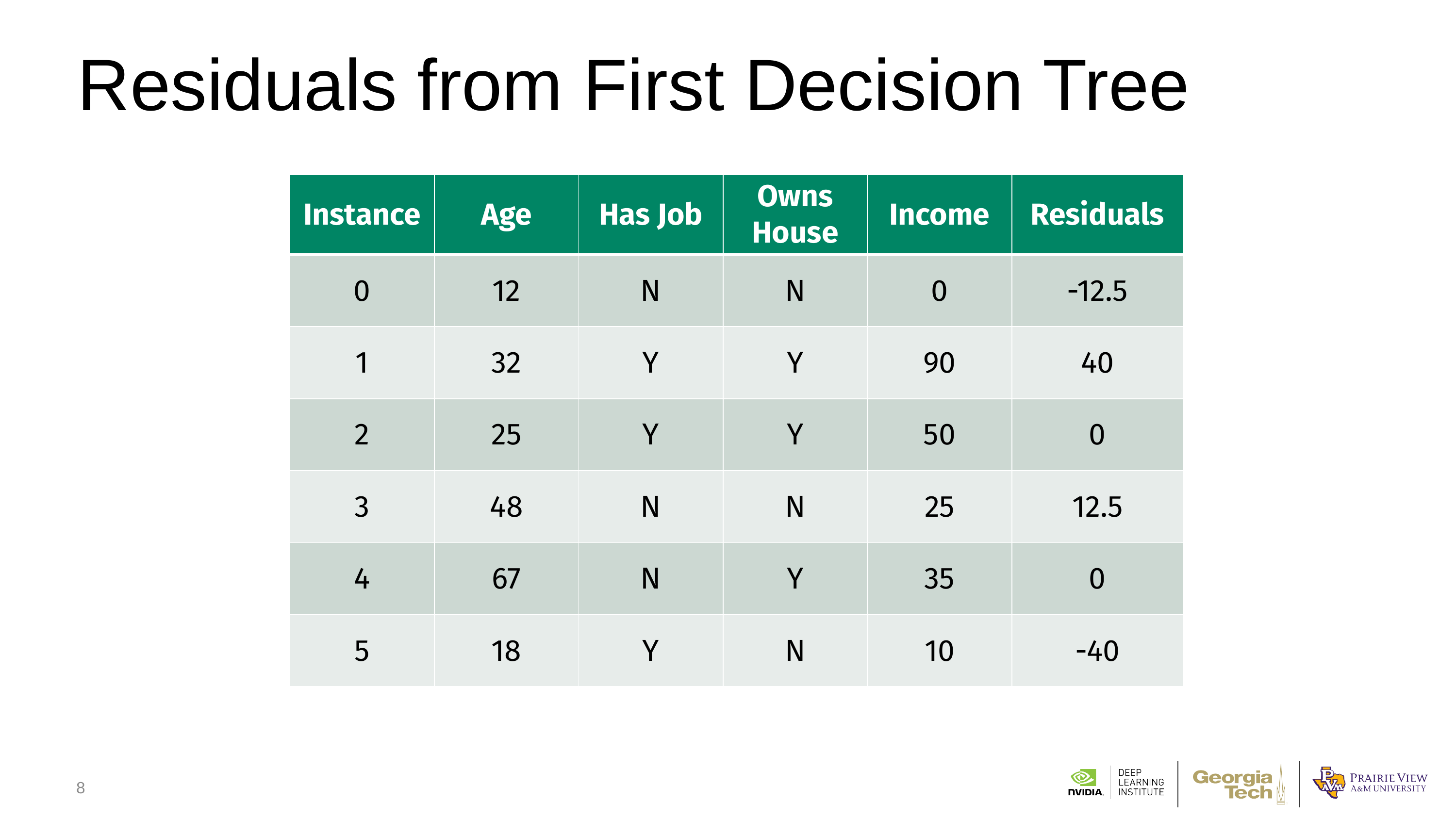

# Residuals from First Decision Tree
| Instance | Age | Has Job | Owns House | Income | Residuals |
| --- | --- | --- | --- | --- | --- |
| 0 | 12 | N | N | 0 | -12.5 |
| 1 | 32 | Y | Y | 90 | 40 |
| 2 | 25 | Y | Y | 50 | 0 |
| 3 | 48 | N | N | 25 | 12.5 |
| 4 | 67 | N | Y | 35 | 0 |
| 5 | 18 | Y | N | 10 | -40 |